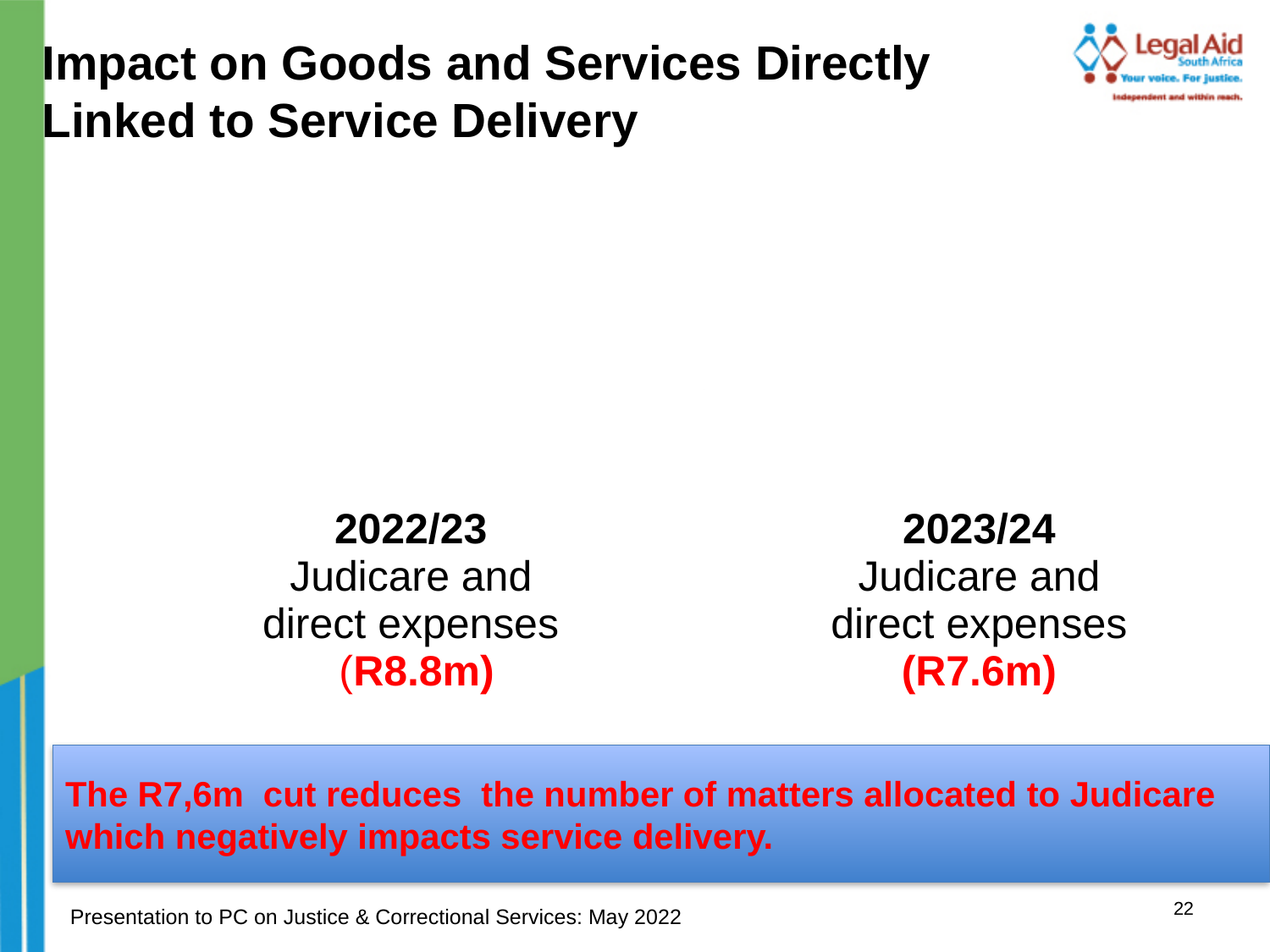

Impact on Goods and Services Directly Linked to Service Delivery
2022/23
Judicare and direct expenses
 (R8.8m)
2023/24
Judicare and direct expenses
(R7.6m)
The R7,6m  cut reduces  the number of matters allocated to Judicare which negatively impacts service delivery.
1
Presentation to PC on Justice & Correctional Services: May 2022
22